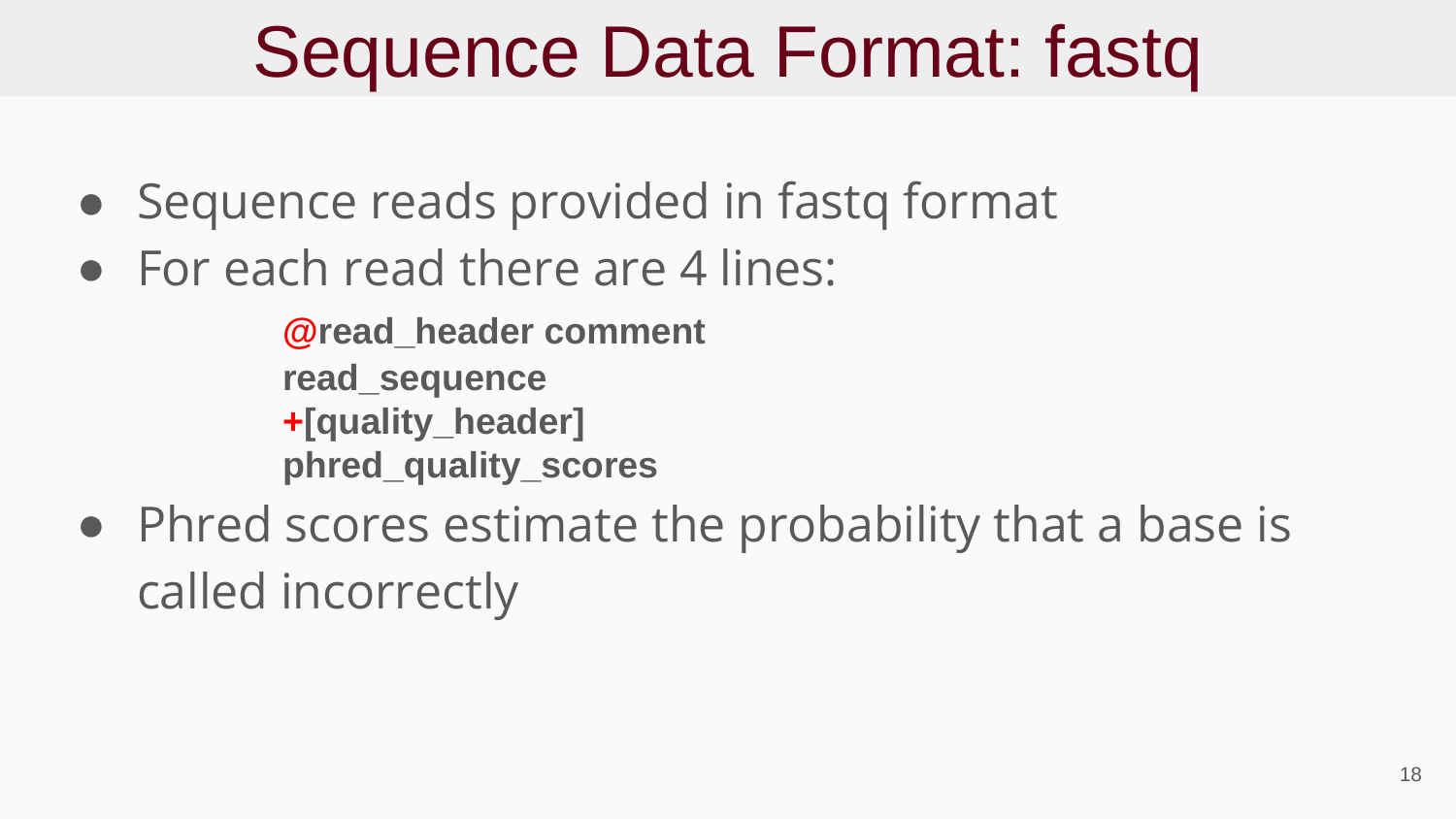

# Sequence Data Format: fastq
Sequence reads provided in fastq format
For each read there are 4 lines:
	@read_header comment
	read_sequence
+[quality_header]
	phred_quality_scores
Phred scores estimate the probability that a base is called incorrectly
18